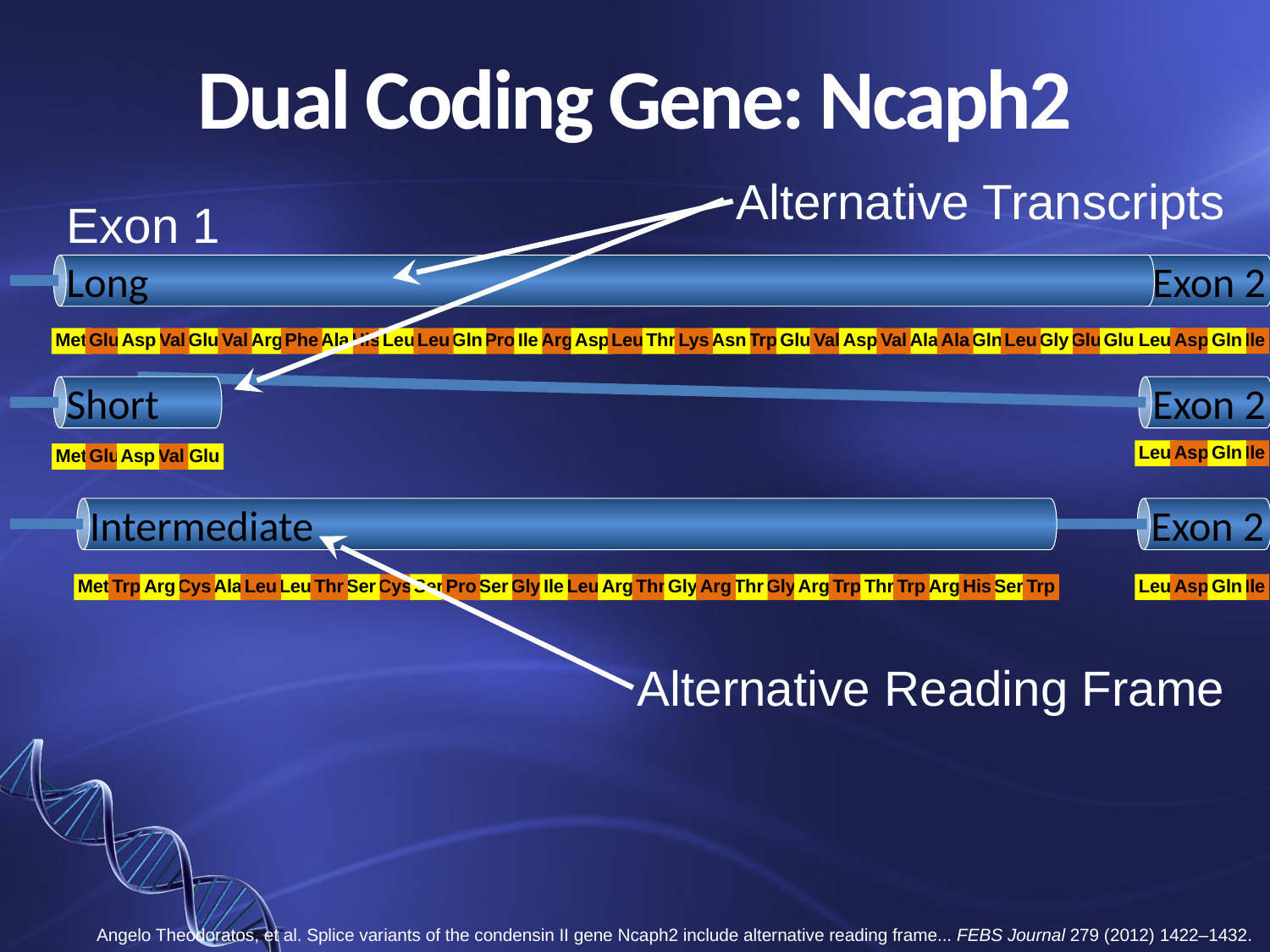

# Dual Coding Gene: Ncaph2
Alternative Transcripts
Exon 1
Long
Exon 2
Leu
Asp
Gln
Ile
Met
Glu
Asp
Val
Glu
Val
Arg
Phe
Ala
His
Leu
Leu
Gln
Pro
Ile
Arg
Asp
Leu
Thr
Lys
Asn
Trp
Glu
Val
Asp
Val
Ala
Ala
Gln
Leu
Gly
Glu
Glu
Short
Exon 2
Leu
Asp
Gln
Ile
Met
Glu
Asp
Val
Glu
Intermediate
Exon 2
Alternative Reading Frame
Leu
Asp
Gln
Ile
Met
Trp
Arg
Cys
Ala
Leu
Leu
Thr
Ser
Cys
Ser
Pro
Ser
Gly
Ile
Leu
Arg
Thr
Gly
Arg
Thr
Gly
Arg
Trp
Thr
Trp
Arg
His
Ser
Trp
Angelo Theodoratos, et al. Splice variants of the condensin II gene Ncaph2 include alternative reading frame... FEBS Journal 279 (2012) 1422–1432.